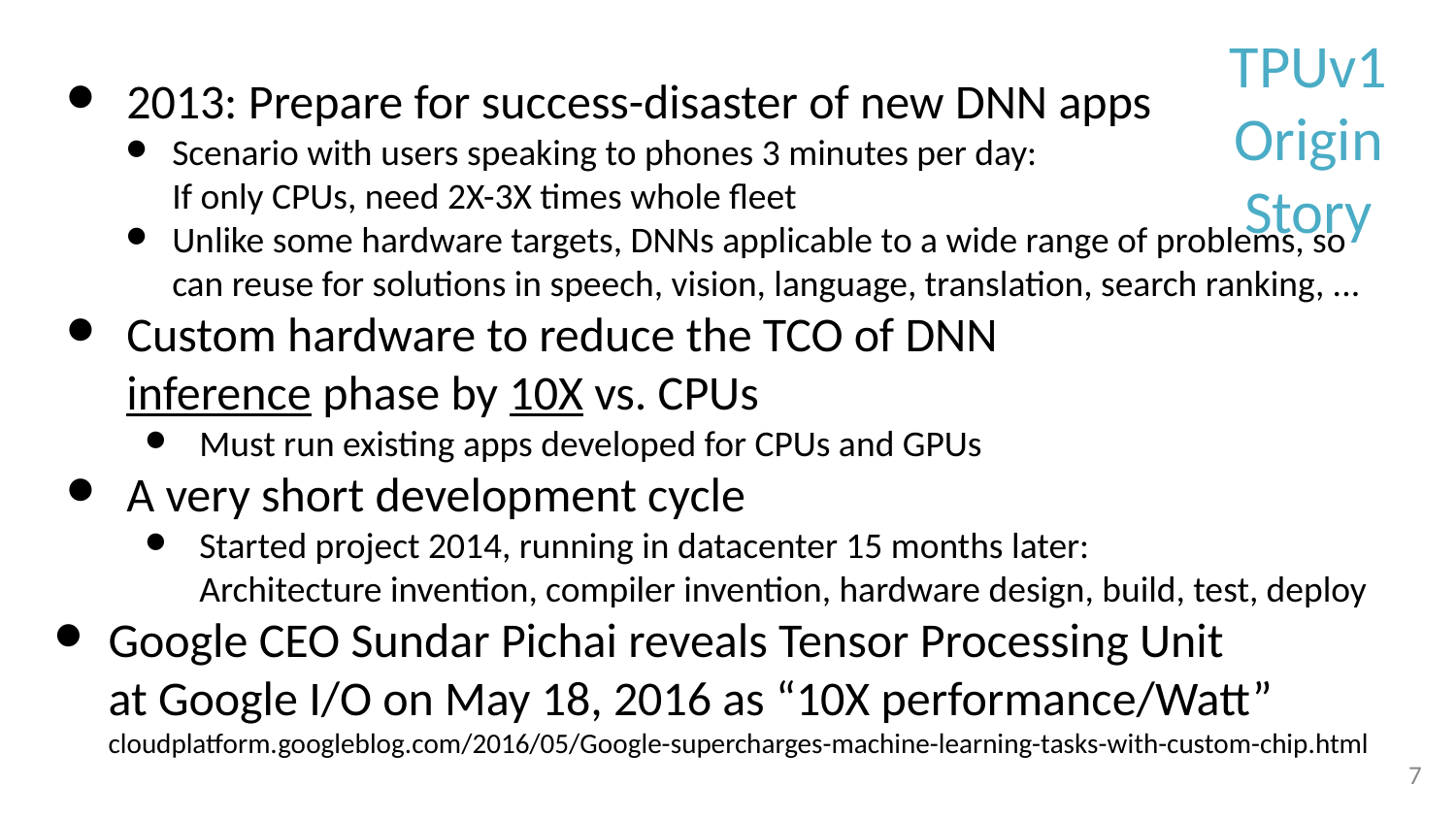

# TPUv1 Origin
Story
2013: Prepare for success-disaster of new DNN apps
Scenario with users speaking to phones 3 minutes per day:
If only CPUs, need 2X-3X times whole fleet
Unlike some hardware targets, DNNs applicable to a wide range of problems, so can reuse for solutions in speech, vision, language, translation, search ranking, ...
Custom hardware to reduce the TCO of DNN
inference phase by 10X vs. CPUs
Must run existing apps developed for CPUs and GPUs
A very short development cycle
Started project 2014, running in datacenter 15 months later:
Architecture invention, compiler invention, hardware design, build, test, deploy
Google CEO Sundar Pichai reveals Tensor Processing Unit
at Google I/O on May 18, 2016 as “10X performance/Watt”
cloudplatform.googleblog.com/2016/05/Google-supercharges-machine-learning-tasks-with-custom-chip.html

7